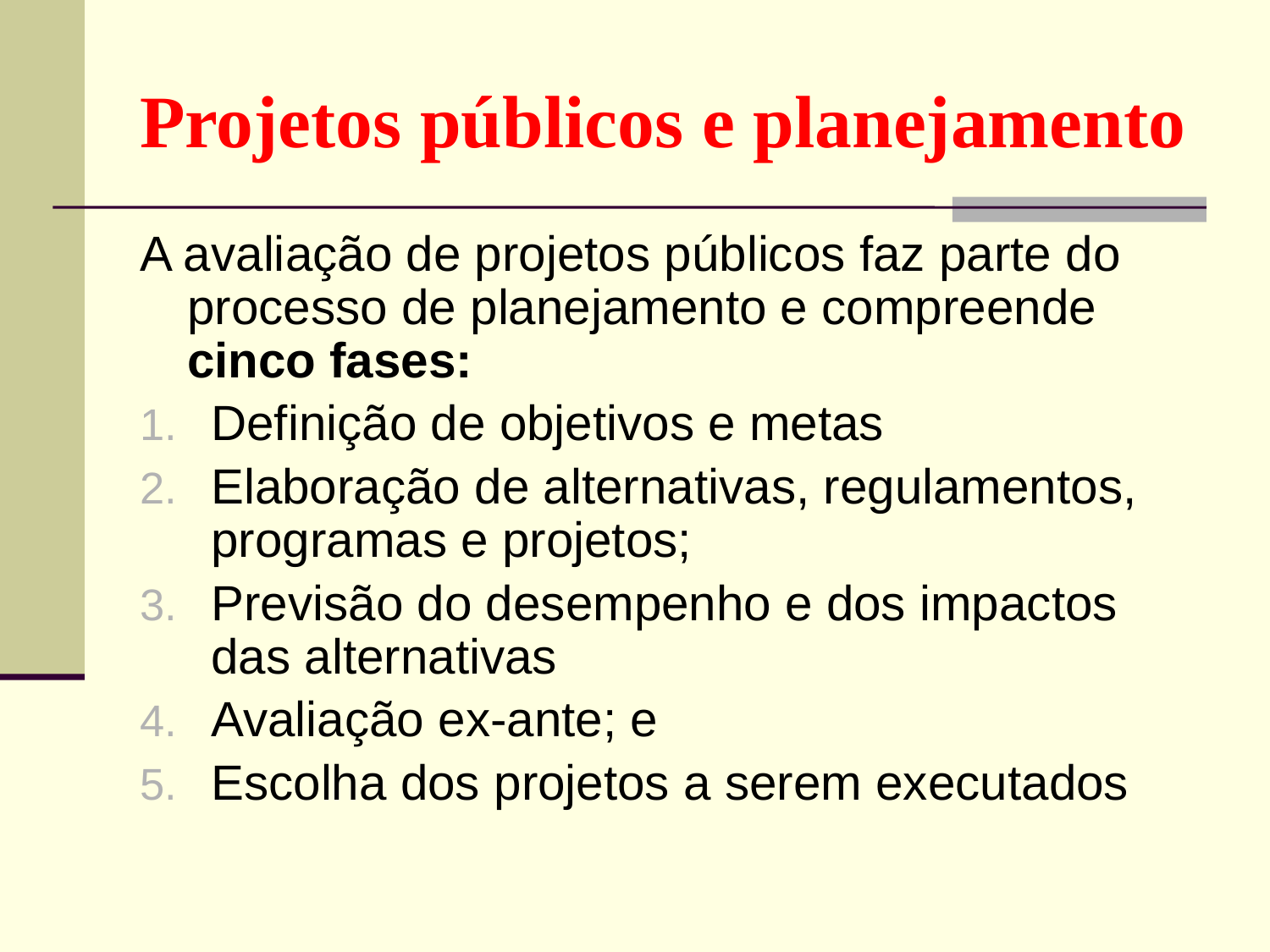

# Projetos públicos e planejamento
A avaliação de projetos públicos faz parte do processo de planejamento e compreende cinco fases:
Definição de objetivos e metas
Elaboração de alternativas, regulamentos, programas e projetos;
Previsão do desempenho e dos impactos das alternativas
Avaliação ex-ante; e
Escolha dos projetos a serem executados